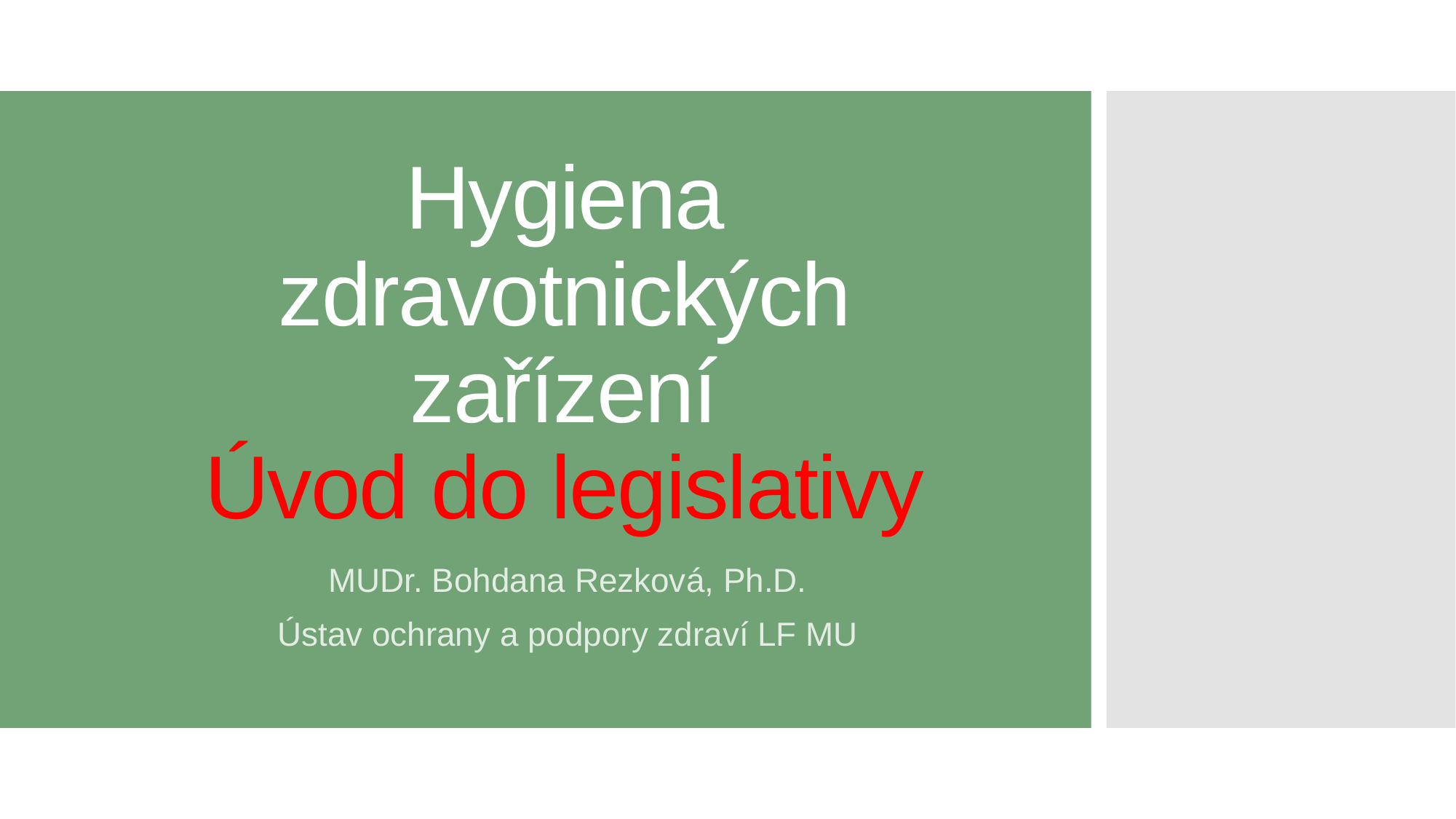

# Hygiena zdravotnických zařízení Úvod do legislativy
MUDr. Bohdana Rezková, Ph.D.
Ústav ochrany a podpory zdraví LF MU